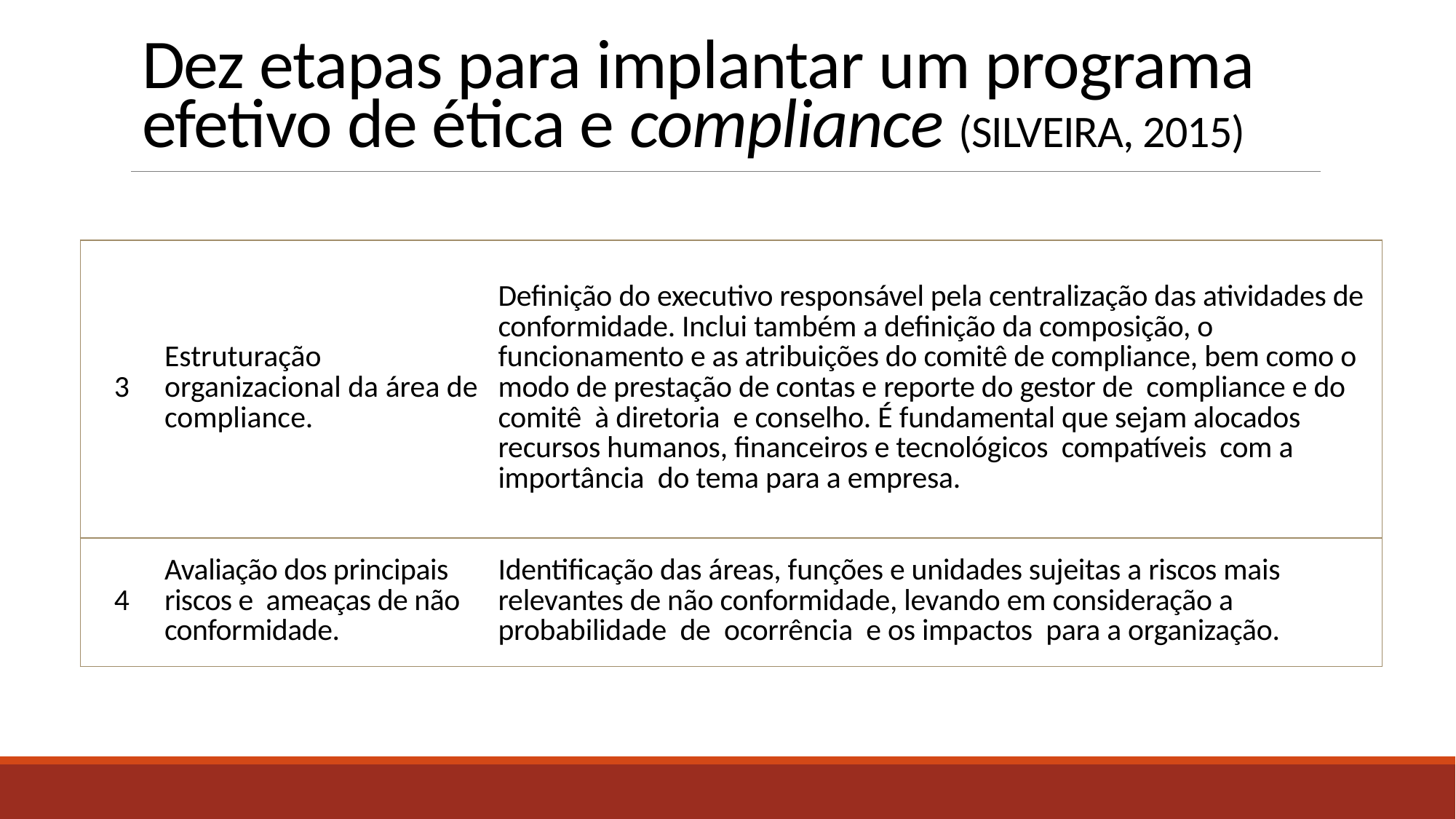

# Dez etapas para implantar um programa efetivo de ética e compliance (SILVEIRA, 2015)
| 3 | Estruturação organizacional da área de compliance. | Definição do executivo responsável pela centralização das atividades de conformidade. Inclui também a definição da composição, o funcionamento e as atribuições do comitê de compliance, bem como o modo de prestação de contas e reporte do gestor de compliance e do comitê à diretoria e conselho. É fundamental que sejam alocados recursos humanos, financeiros e tecnológicos compatíveis com a importância do tema para a empresa. |
| --- | --- | --- |
| 4 | Avaliação dos principais riscos e ameaças de não conformidade. | Identificação das áreas, funções e unidades sujeitas a riscos mais relevantes de não conformidade, levando em consideração a probabilidade de ocorrência e os impactos para a organização. |